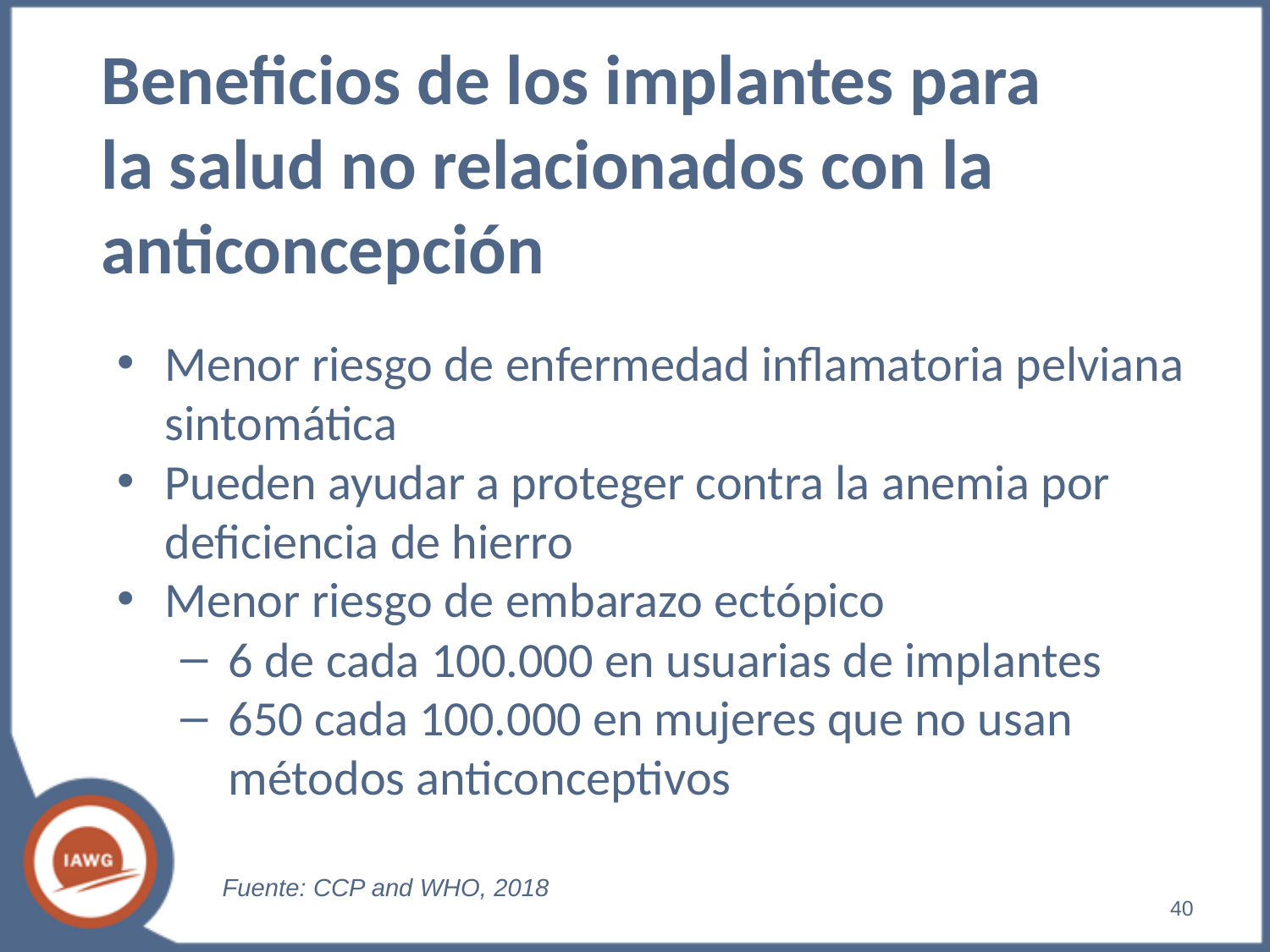

# Beneficios de los implantes para la salud no relacionados con la anticoncepción
Menor riesgo de enfermedad inflamatoria pelviana sintomática
Pueden ayudar a proteger contra la anemia por deficiencia de hierro
Menor riesgo de embarazo ectópico
6 de cada 100.000 en usuarias de implantes
650 cada 100.000 en mujeres que no usan métodos anticonceptivos
Fuente: CCP and WHO, 2018
40